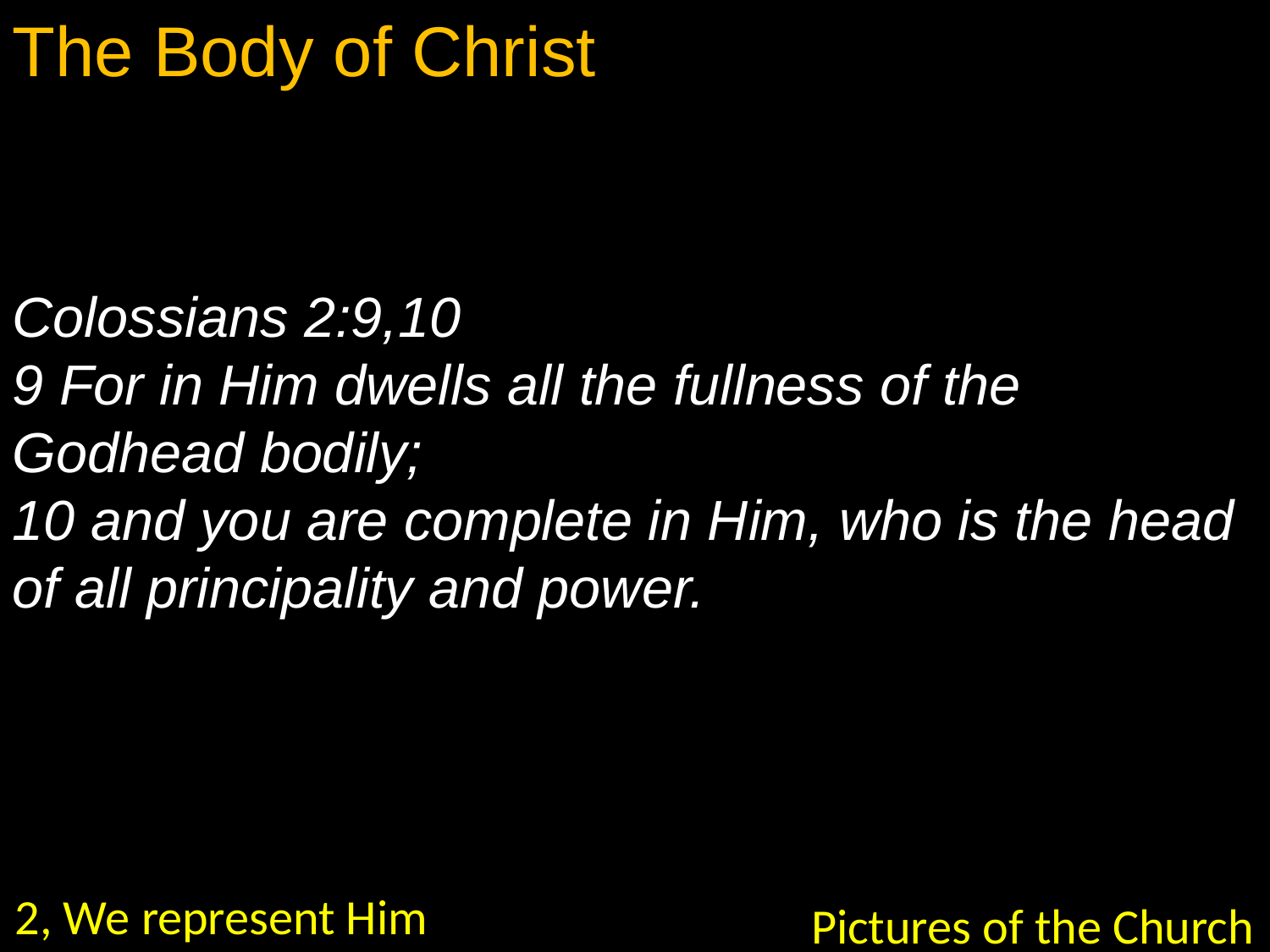

The Body of Christ
Colossians 2:9,10
9 For in Him dwells all the fullness of the Godhead bodily;
10 and you are complete in Him, who is the head of all principality and power.
2, We represent Him
Pictures of the Church